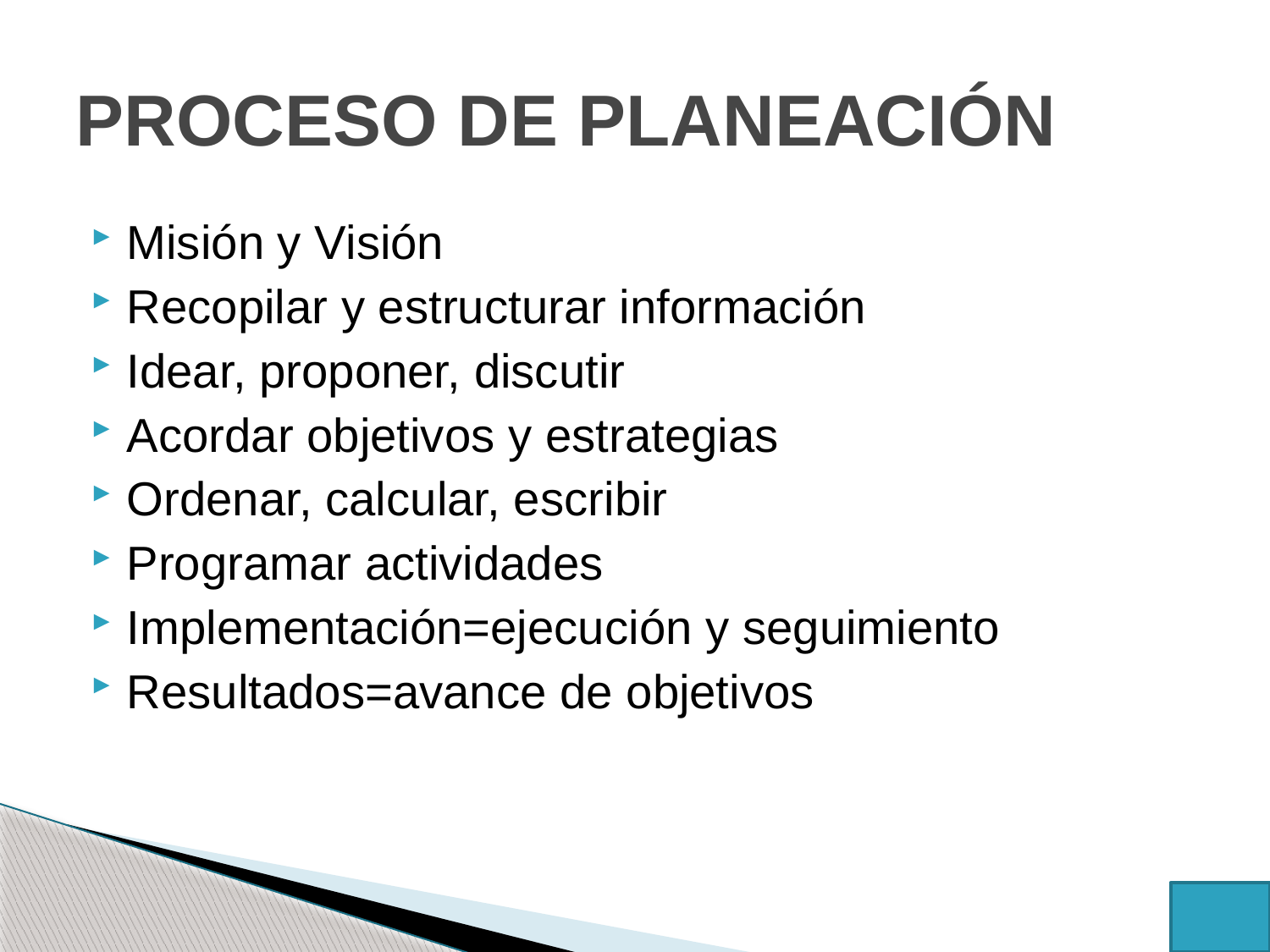

# PROCESO DE PLANEACIÓN
Misión y Visión
Recopilar y estructurar información
Idear, proponer, discutir
Acordar objetivos y estrategias
Ordenar, calcular, escribir
Programar actividades
Implementación=ejecución y seguimiento
Resultados=avance de objetivos